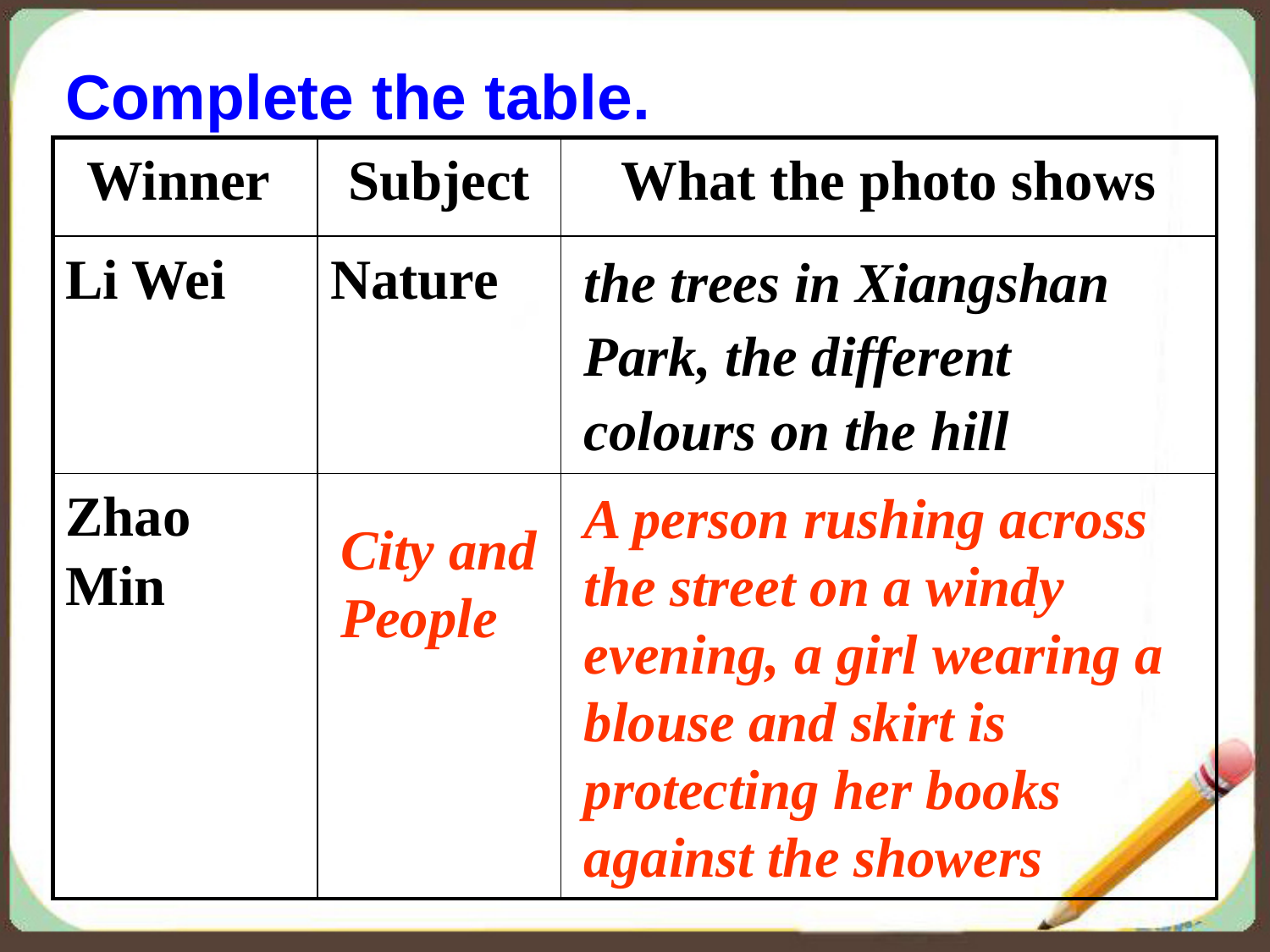

Complete the table.
| Winner | Subject | What the photo shows |
| --- | --- | --- |
| Li Wei | Nature |  |
| Zhao Min |  |  |
the trees in Xiangshan Park, the different colours on the hill
A person rushing across the street on a windy evening, a girl wearing a blouse and skirt is protecting her books against the showers
City and People